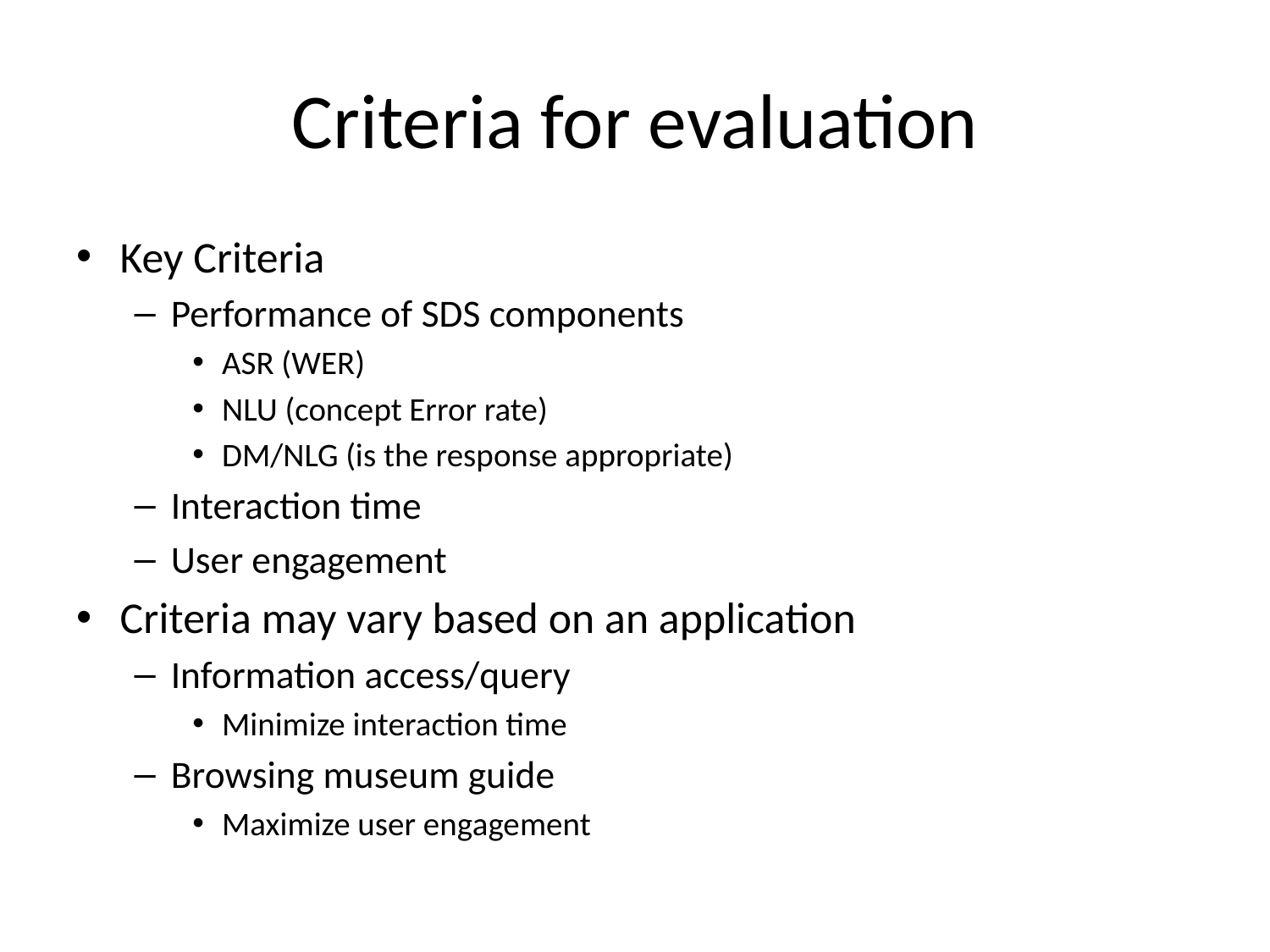

# Criteria for evaluation
Key Criteria
Performance of SDS components
ASR (WER)
NLU (concept Error rate)
DM/NLG (is the response appropriate)
Interaction time
User engagement
Criteria may vary based on an application
Information access/query
Minimize interaction time
Browsing museum guide
Maximize user engagement